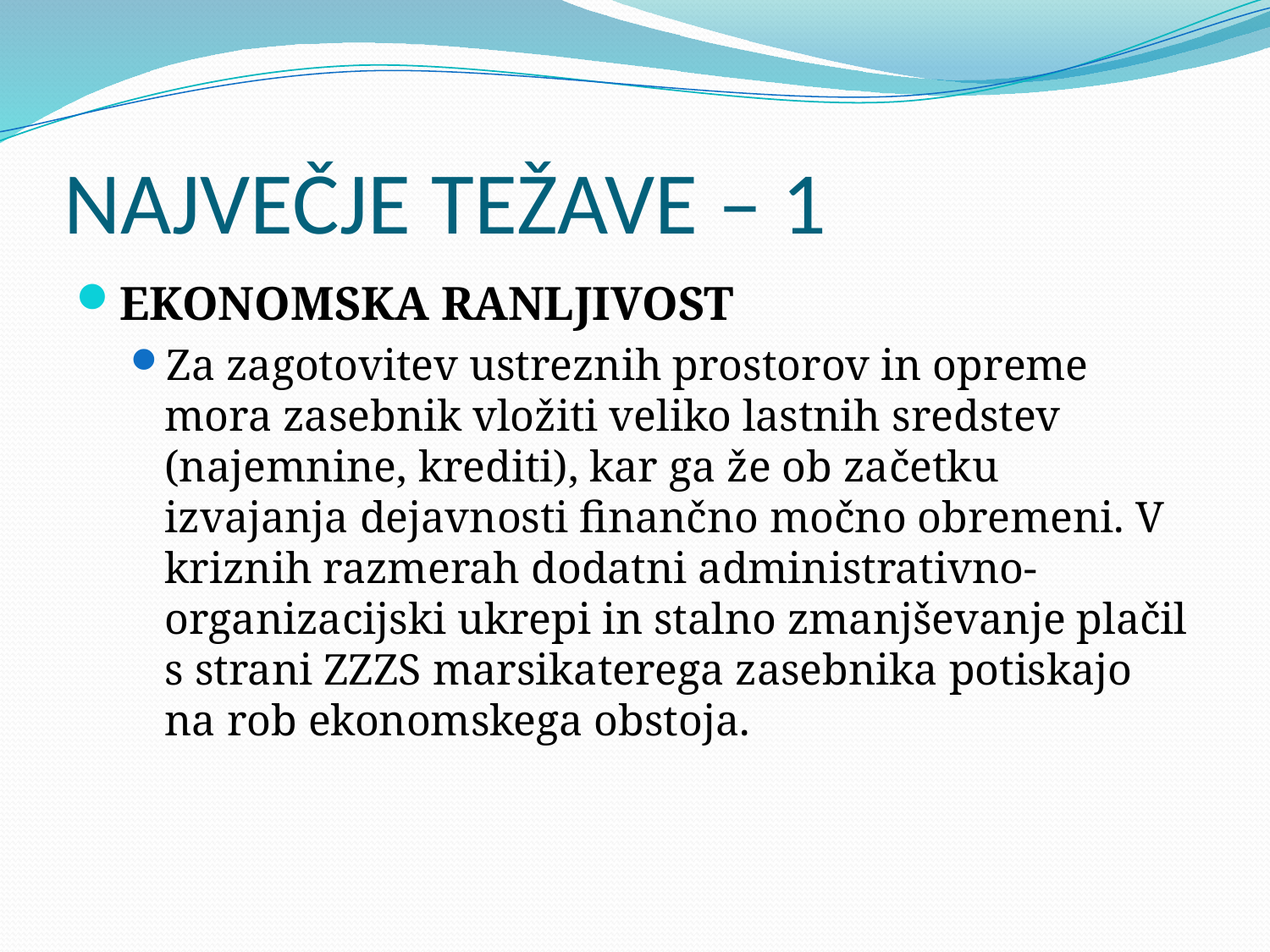

# NAJVEČJE TEŽAVE – 1
EKONOMSKA RANLJIVOST
Za zagotovitev ustreznih prostorov in opreme mora zasebnik vložiti veliko lastnih sredstev (najemnine, krediti), kar ga že ob začetku izvajanja dejavnosti finančno močno obremeni. V kriznih razmerah dodatni administrativno-organizacijski ukrepi in stalno zmanjševanje plačil s strani ZZZS marsikaterega zasebnika potiskajo na rob ekonomskega obstoja.